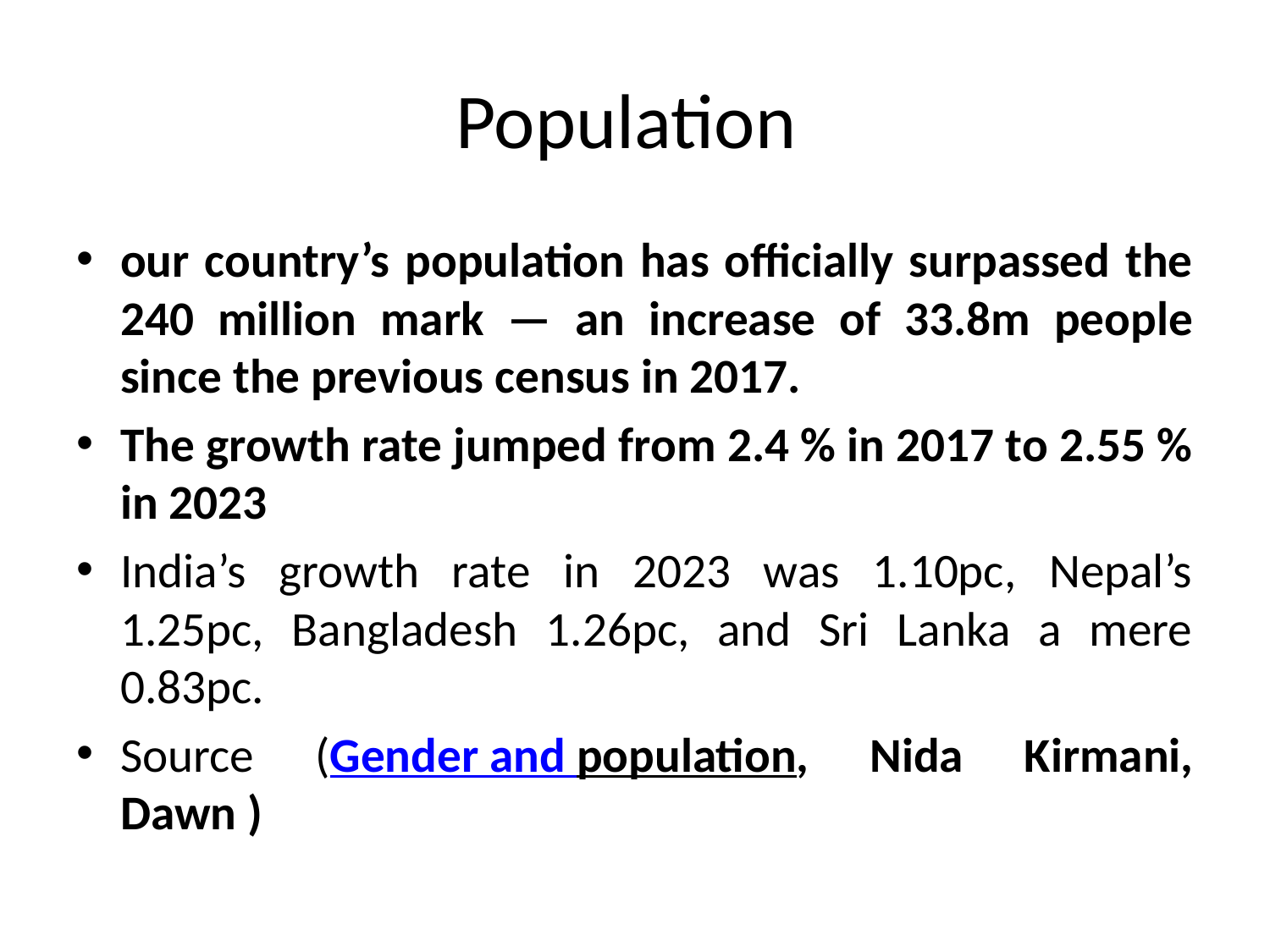

# Population
our country’s population has officially surpassed the 240 million mark — an increase of 33.8m people since the previous census in 2017.
The growth rate jumped from 2.4 % in 2017 to 2.55 % in 2023
India’s growth rate in 2023 was 1.10pc, Nepal’s 1.25pc, Bangladesh 1.26pc, and Sri Lanka a mere 0.83pc.
Source (Gender and population, Nida Kirmani, Dawn )